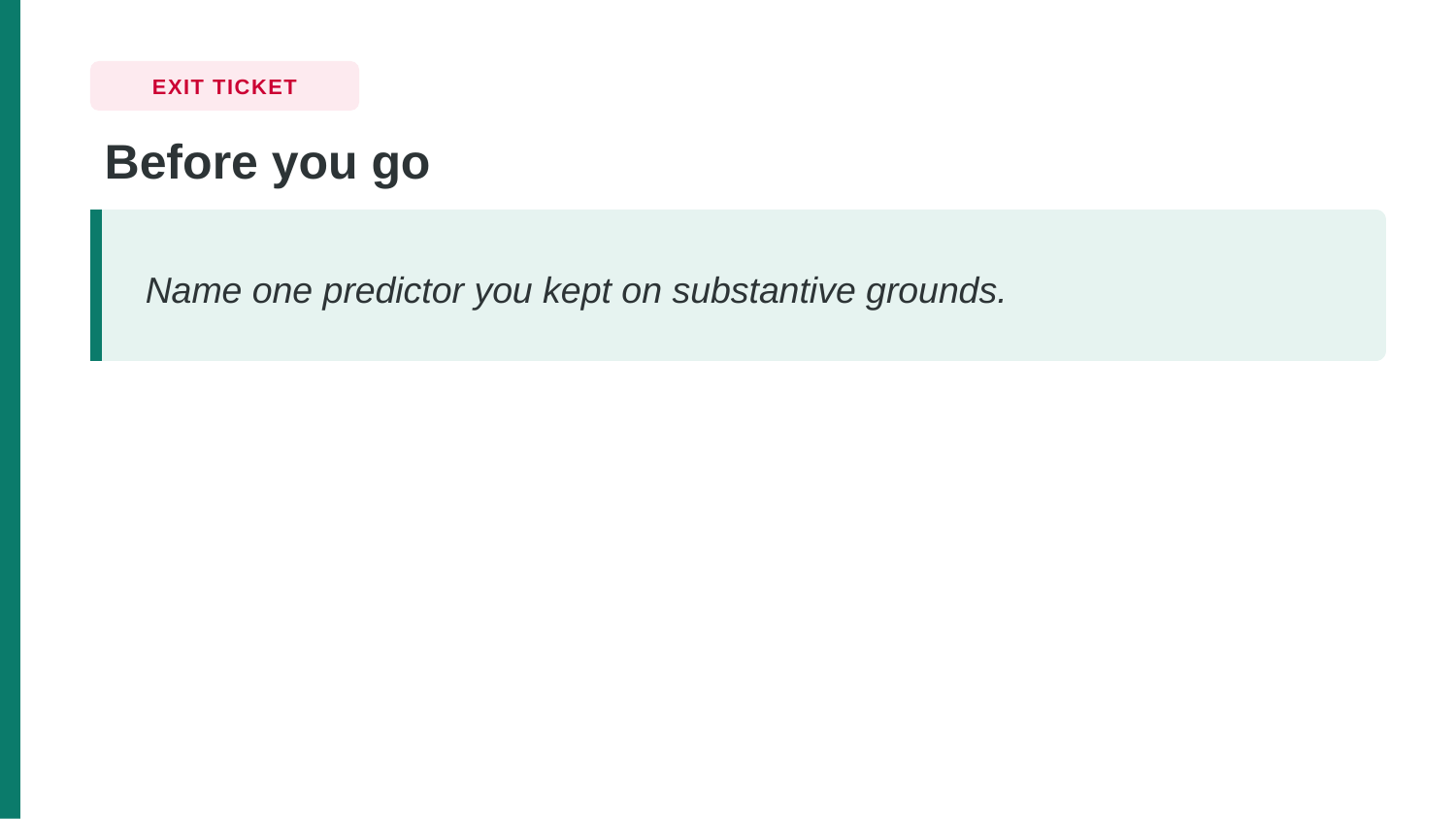

EXIT TICKET
Before you go

Name one predictor you kept on substantive grounds.